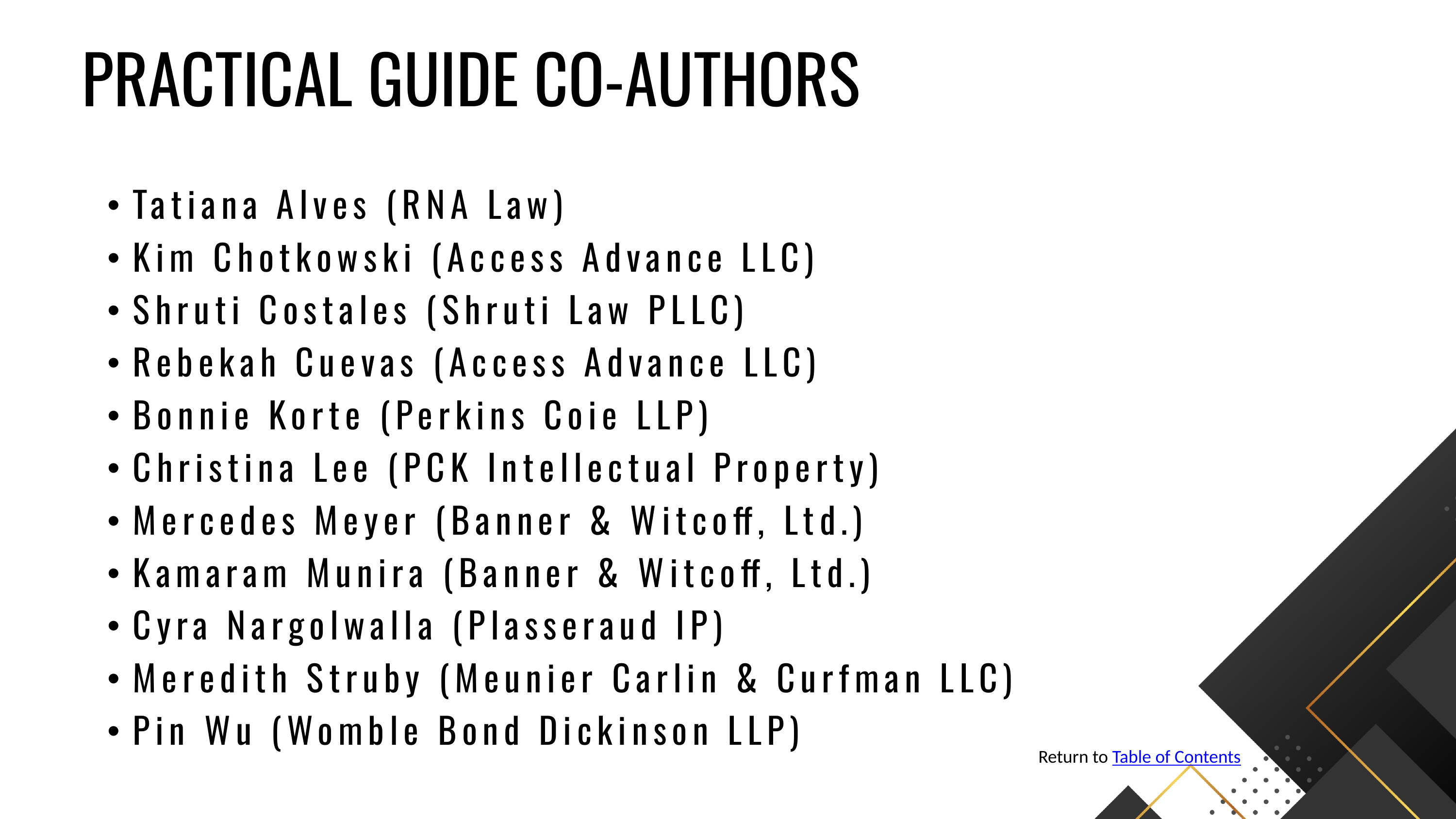

PRACTICAL GUIDE CO-AUTHORS
Tatiana Alves (RNA Law)
Kim Chotkowski (Access Advance LLC)
Shruti Costales (Shruti Law PLLC)
Rebekah Cuevas (Access Advance LLC)
Bonnie Korte (Perkins Coie LLP)
Christina Lee (PCK Intellectual Property)
Mercedes Meyer (Banner & Witcoff, Ltd.)
Kamaram Munira (Banner & Witcoff, Ltd.)
Cyra Nargolwalla (Plasseraud IP)
Meredith Struby (Meunier Carlin & Curfman LLC)
Pin Wu (Womble Bond Dickinson LLP)

Return to Table of Contents